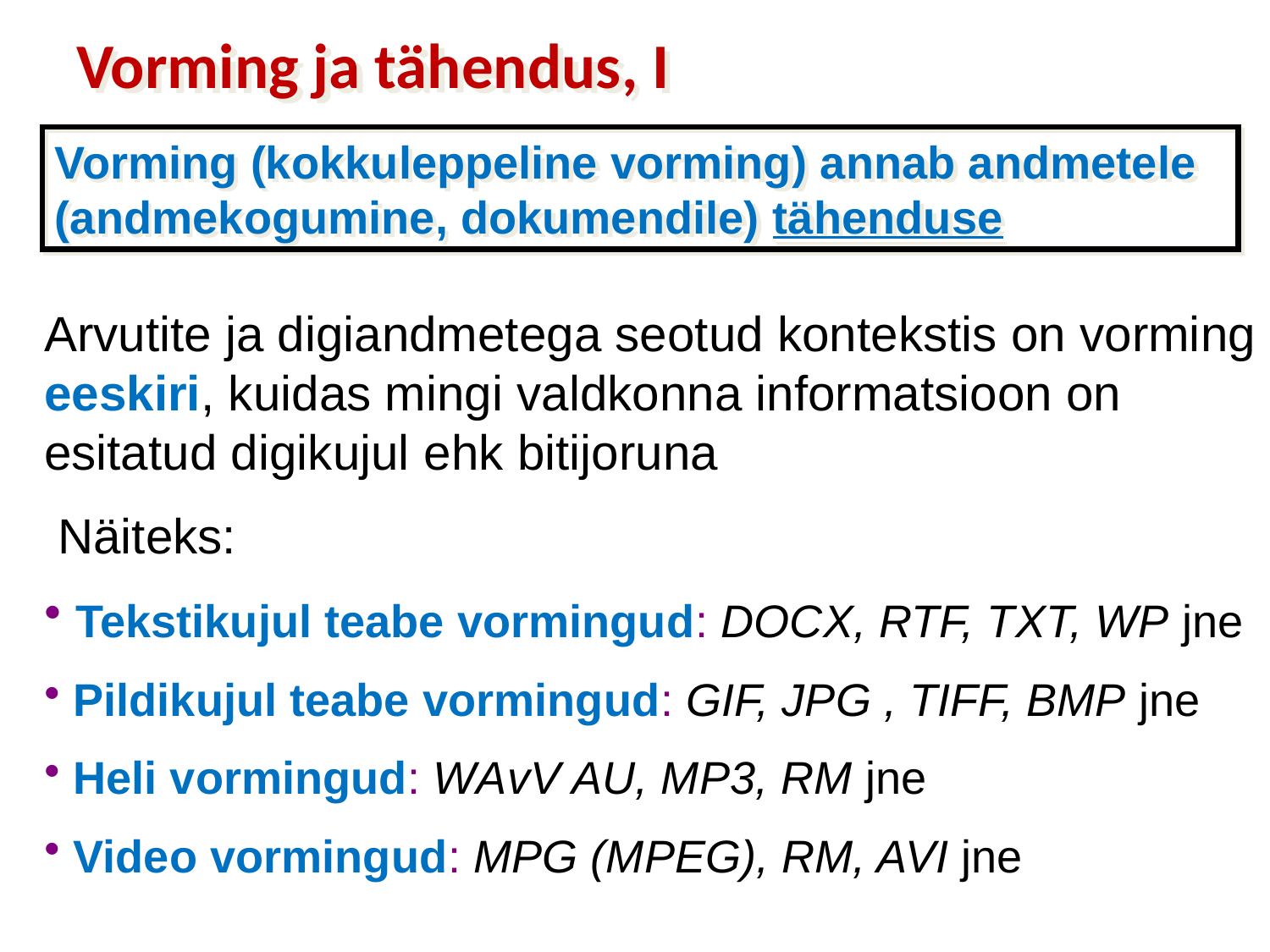

Vorming ja tähendus, I
Vorming (kokkuleppeline vorming) annab andmetele (andmekogumine, dokumendile) tähenduse

Arvutite ja digiandmetega seotud kontekstis on vorming eeskiri, kuidas mingi valdkonna informatsioon on esitatud digikujul ehk bitijoruna
 Näiteks:
 Tekstikujul teabe vormingud: DOCX, RTF, TXT, WP jne
 Pildikujul teabe vormingud: GIF, JPG , TIFF, BMP jne
 Heli vormingud: WAvV AU, MP3, RM jne
 Video vormingud: MPG (MPEG), RM, AVI jne